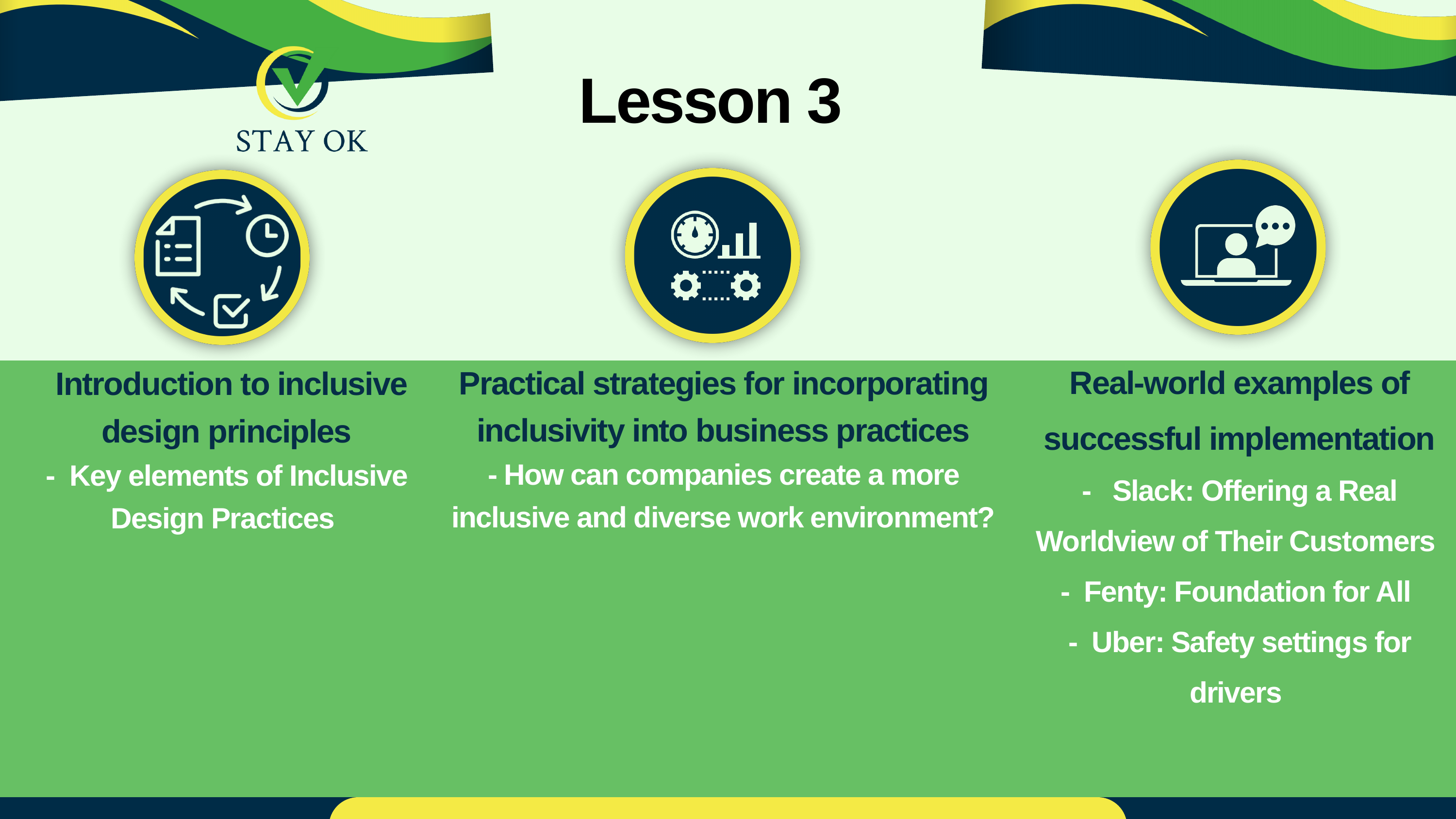

Lesson 3

Real-world examples of successful implementation
-   Slack: Offering a Real Worldview of Their Customers
-  Fenty: Foundation for All
-  Uber: Safety settings for drivers
Practical strategies for incorporating inclusivity into business practices
- How can companies create a more inclusive and diverse work environment?

 Introduction to inclusive design principles
-  Key elements of Inclusive Design Practices